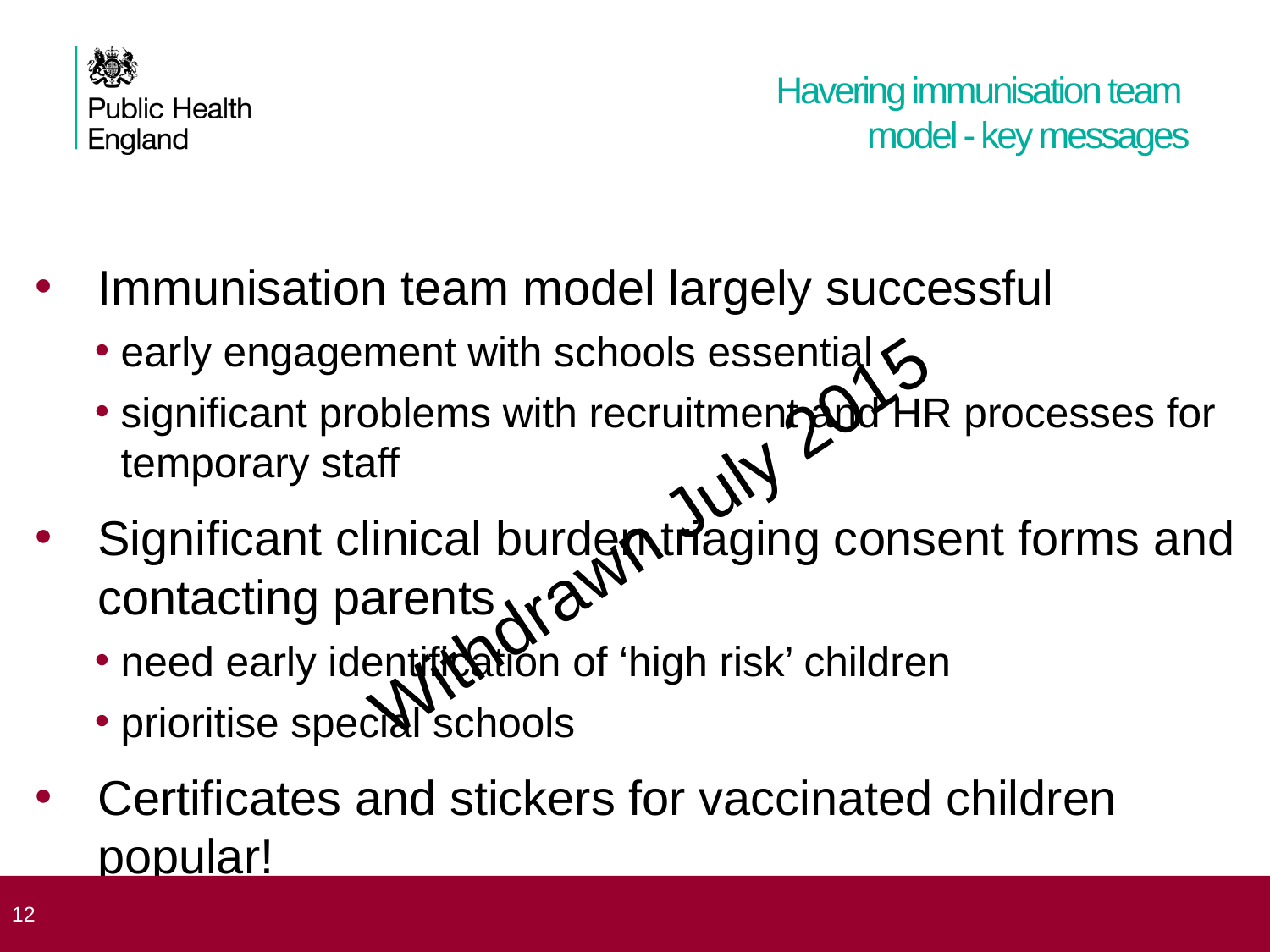

# Havering immunisation team model - key messages
Immunisation team model largely successful
early engagement with schools essential
significant problems with recruitment and HR processes for temporary staff
Significant clinical burden triaging consent forms and contacting parents
need early identification of ‘high risk’ children
prioritise special schools
Certificates and stickers for vaccinated children popular!

  12